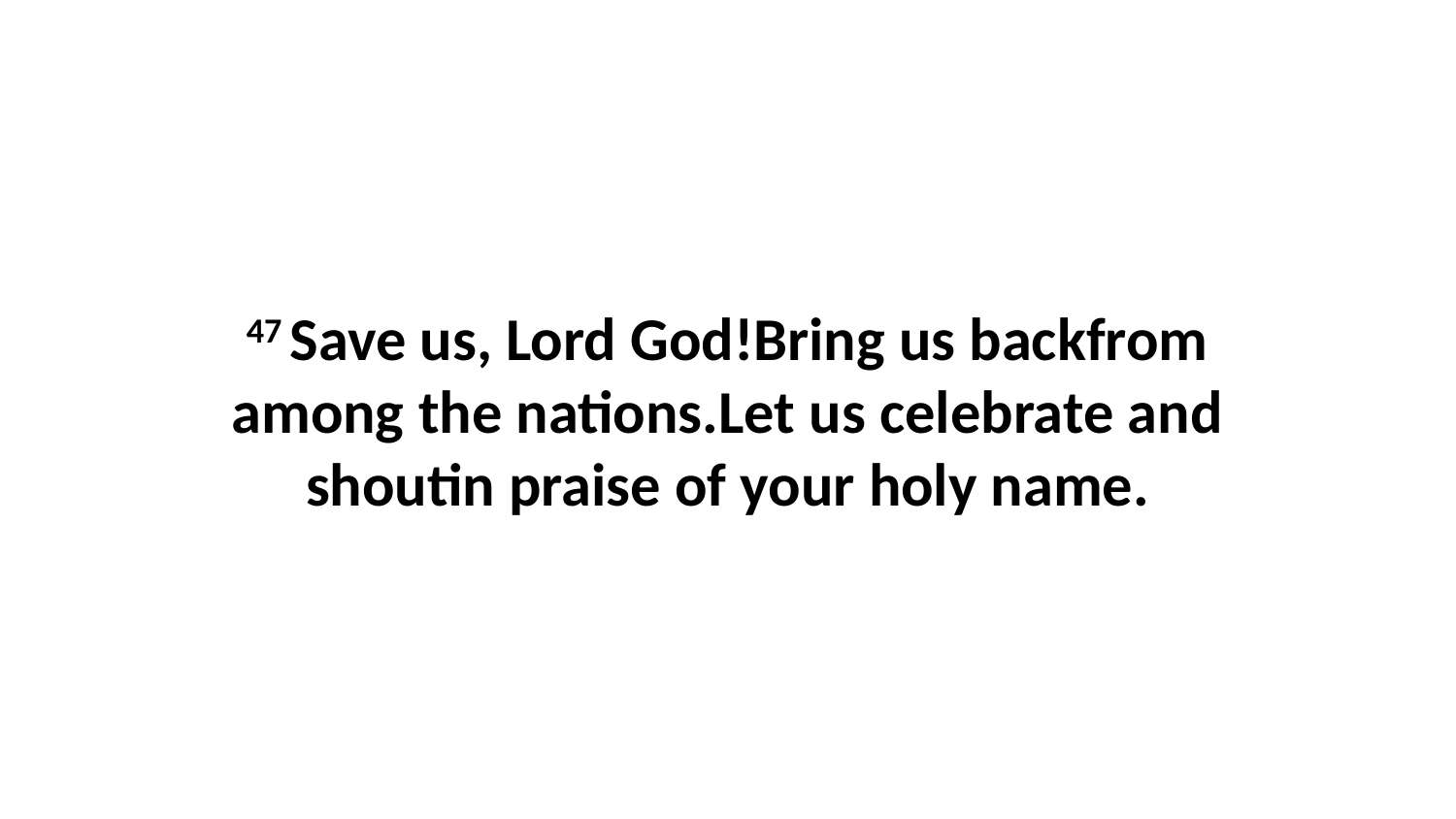

47 Save us, Lord God!Bring us backfrom among the nations.Let us celebrate and shoutin praise of your holy name.